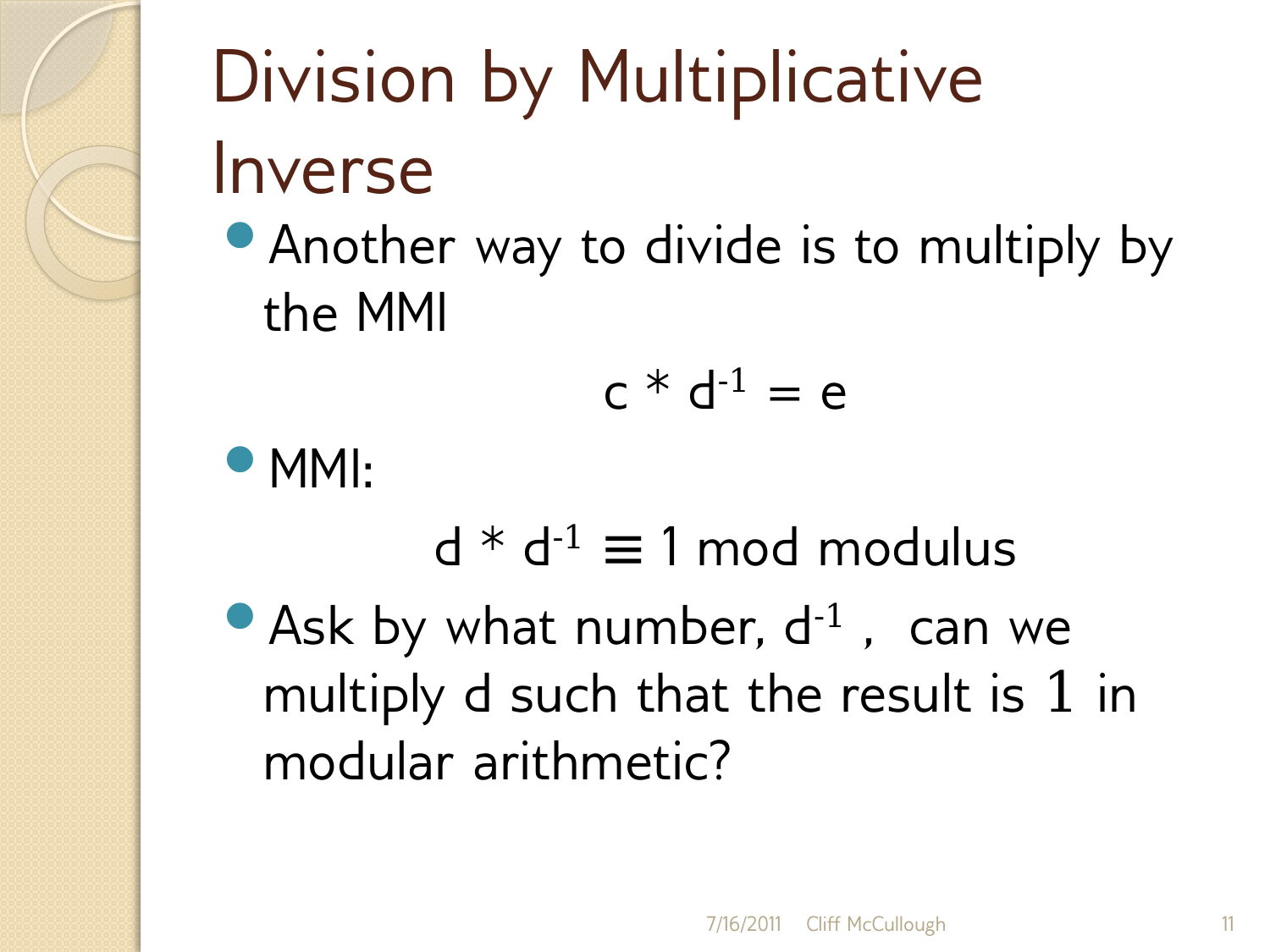

# Division by Multiplicative Inverse
Another way to divide is to multiply by the MMI
c * d-1 = e
MMI:
d * d-1 ≡ 1 mod modulus
Ask by what number, d-1 ,  can we multiply d such that the result is 1 in modular arithmetic?

7/16/2011
Cliff McCullough
11